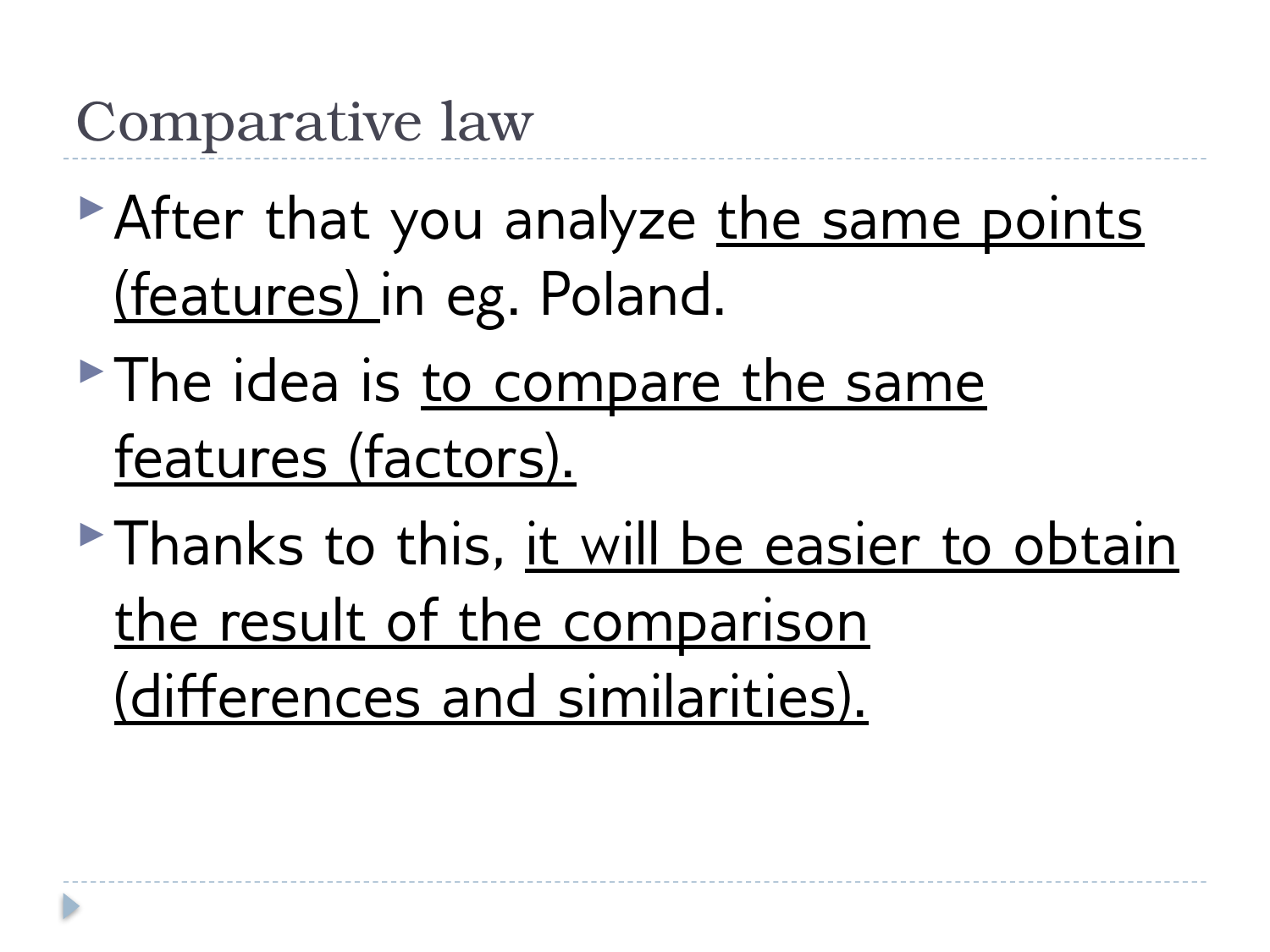

# Comparative law
After that you analyze the same points (features) in eg. Poland.
The idea is to compare the same features (factors).
Thanks to this, it will be easier to obtain the result of the comparison (differences and similarities).